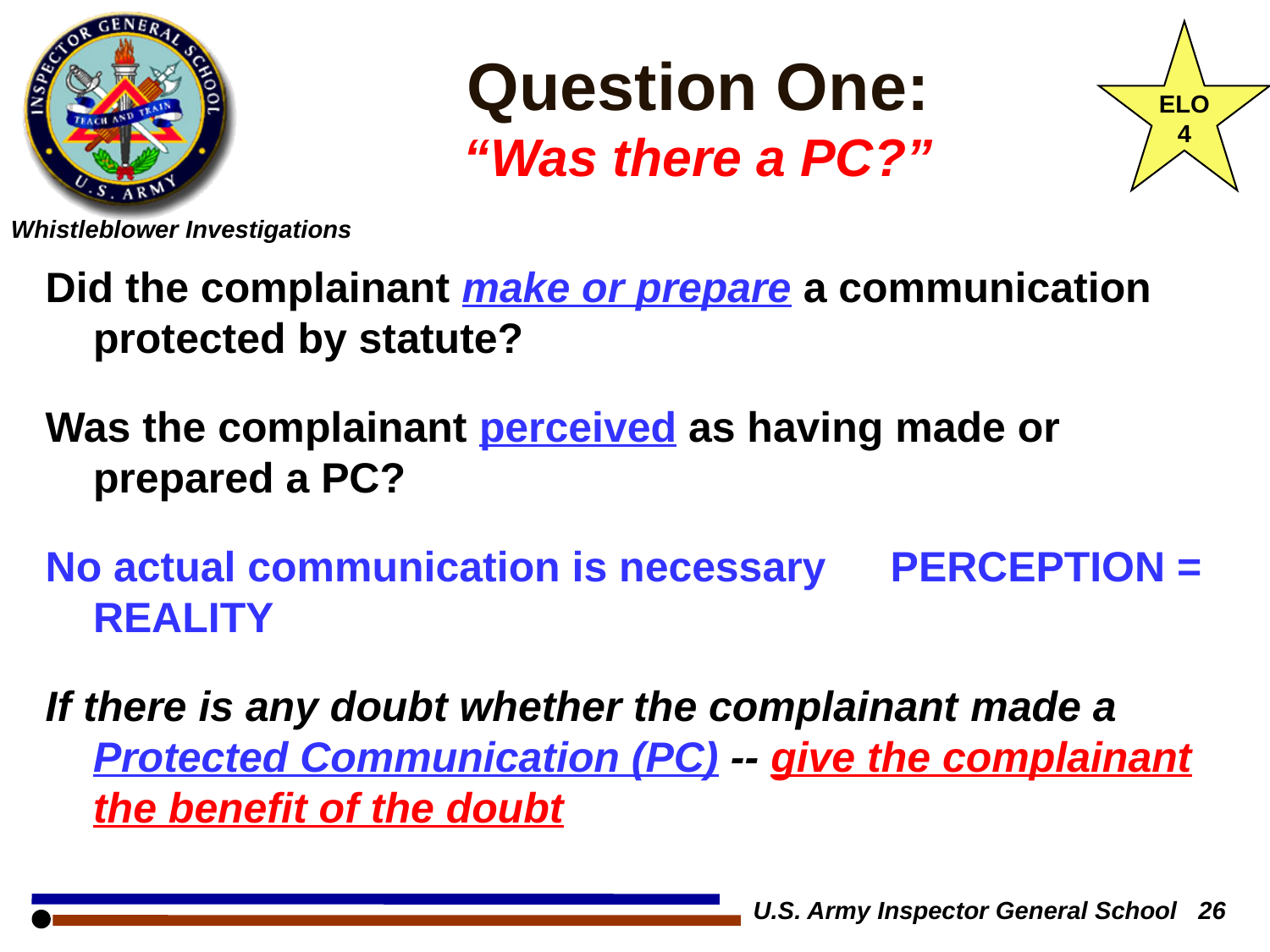

ELO
4
Question One:
“Was there a PC?”
Did the complainant make or prepare a communication protected by statute?

Was the complainant perceived as having made or prepared a PC?

No actual communication is necessary 	   PERCEPTION = REALITY

If there is any doubt whether the complainant made a Protected Communication (PC) -- give the complainant the benefit of the doubt
U.S. Army Inspector General School   26